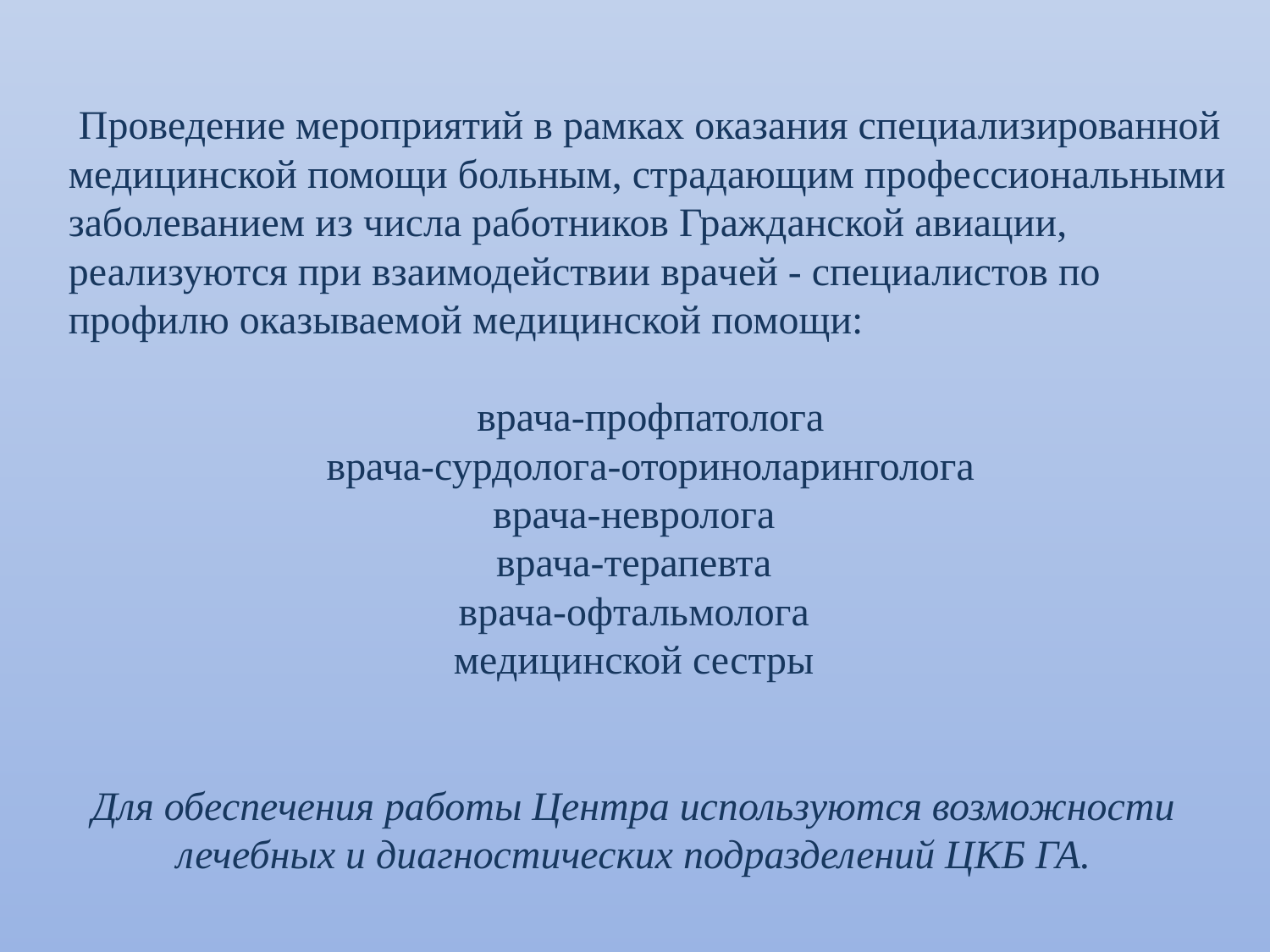

Проведение мероприятий в рамках оказания специализированной медицинской помощи больным, страдающим профессиональными заболевани­ем из числа работников Гражданской авиации, реализуются при взаимодействии вра­чей - специалистов по профилю оказываемой медицинской помощи:

врача-профпатолога
врача-сурдолога-оториноларинголога
врача-невролога
врача-терапевта
врача-офтальмолога
медицинской сестры

Для обеспечения работы Центра используются возможности лечебных и диагностических подразделений ЦКБ ГА.